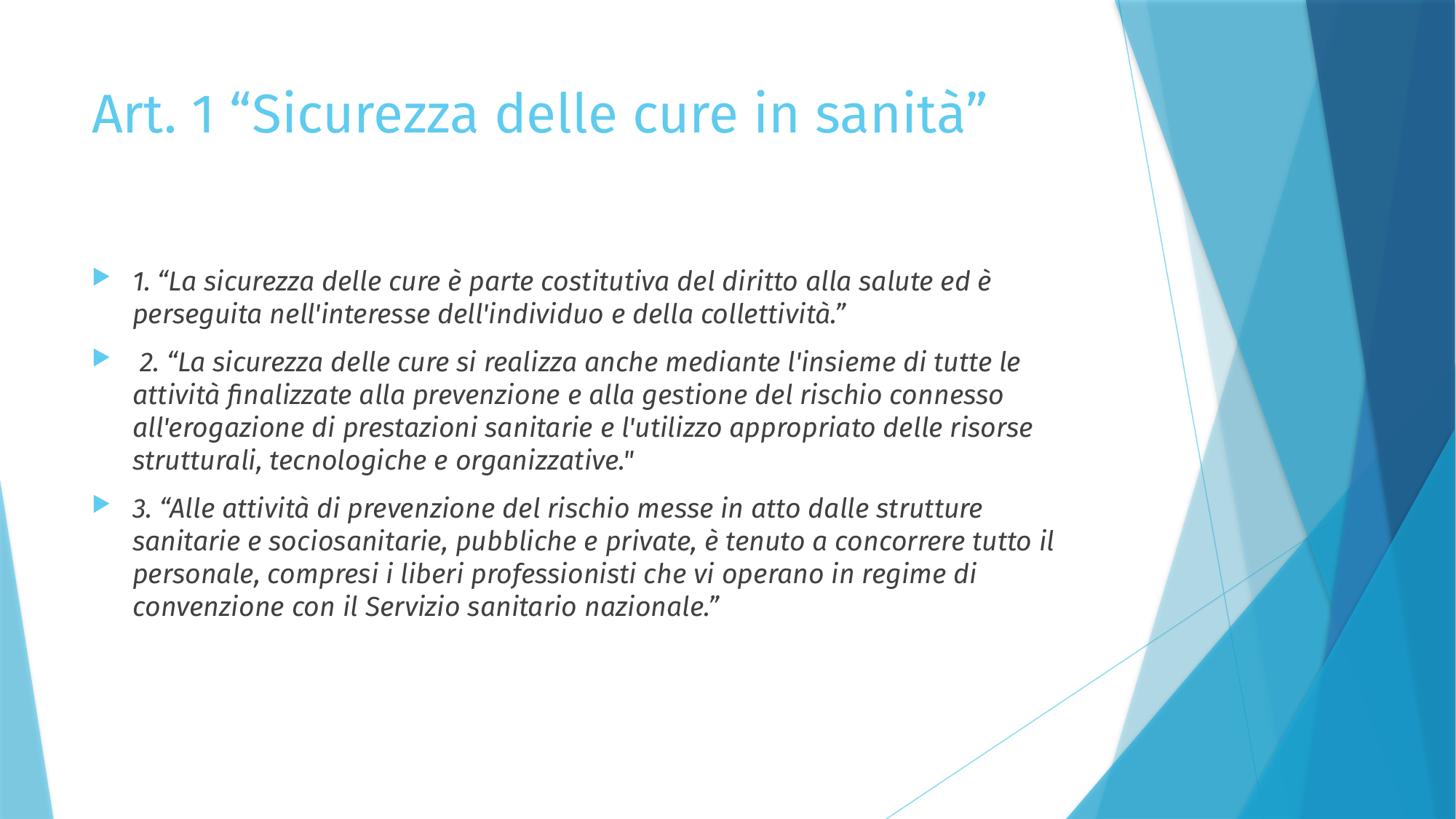

# Art. 1 “Sicurezza delle cure in sanità”
1. “La sicurezza delle cure è parte costitutiva del diritto alla salute ed è perseguita nell'interesse dell'individuo e della collettività.”
 2. “La sicurezza delle cure si realizza anche mediante l'insieme di tutte le attività finalizzate alla prevenzione e alla gestione del rischio connesso all'erogazione di prestazioni sanitarie e l'utilizzo appropriato delle risorse strutturali, tecnologiche e organizzative."
3. “Alle attività di prevenzione del rischio messe in atto dalle strutture sanitarie e sociosanitarie, pubbliche e private, è tenuto a concorrere tutto il personale, compresi i liberi professionisti che vi operano in regime di convenzione con il Servizio sanitario nazionale.”